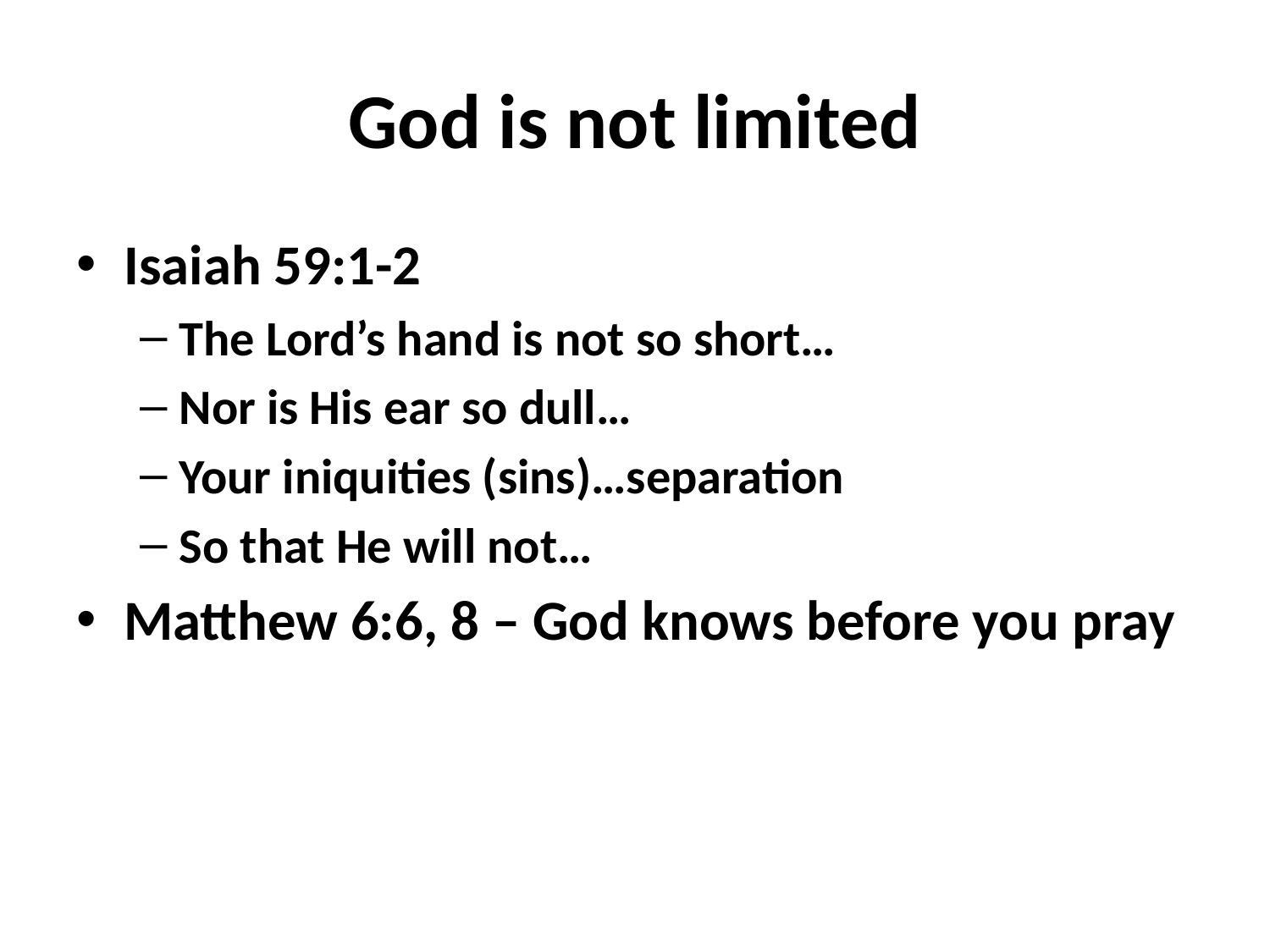

# God is not limited
Isaiah 59:1-2
The Lord’s hand is not so short…
Nor is His ear so dull…
Your iniquities (sins)…separation
So that He will not…
Matthew 6:6, 8 – God knows before you pray